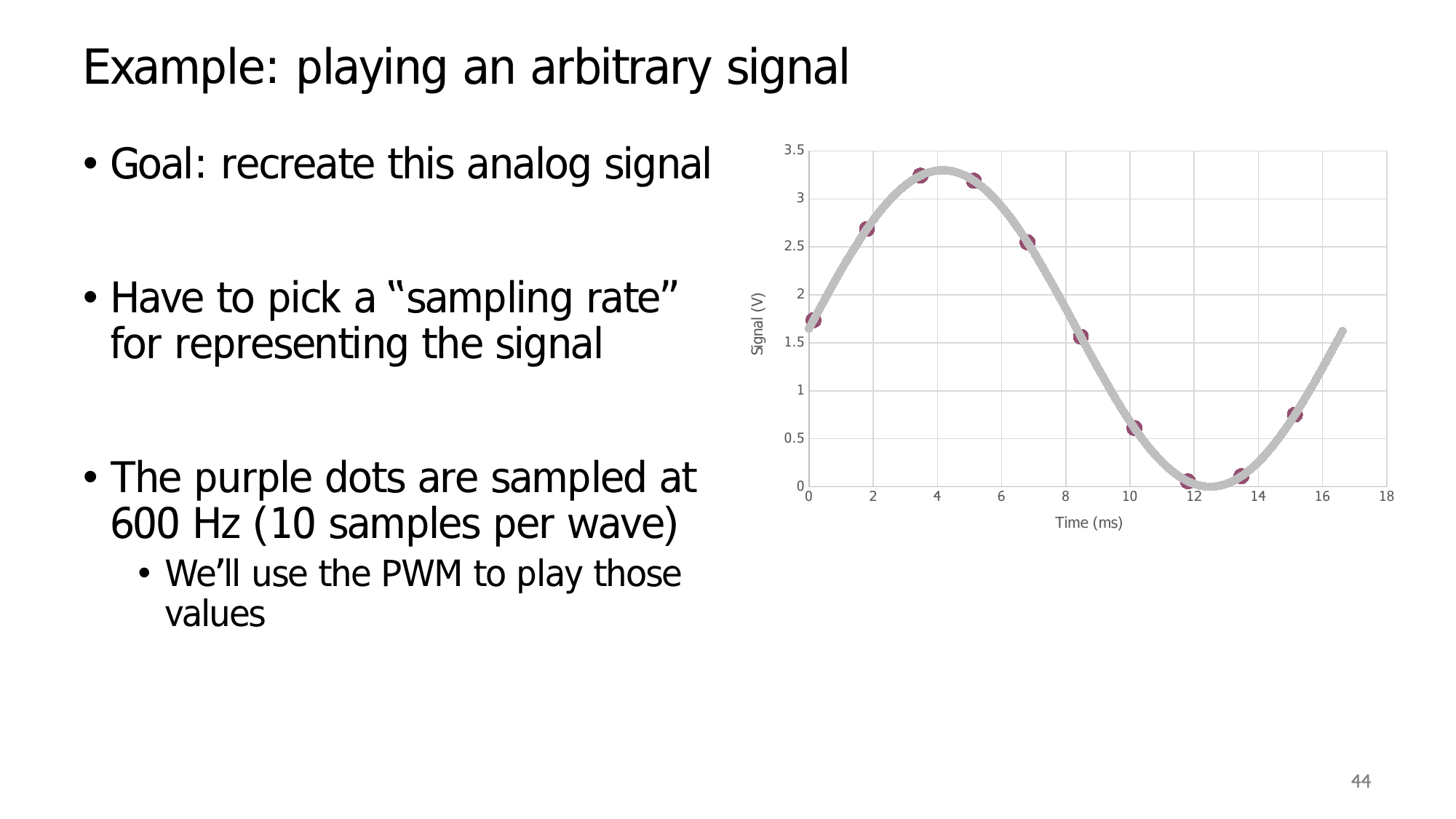

# Example: playing an arbitrary signal
Goal: recreate this analog signal

Have to pick a “sampling rate” for representing the signal

The purple dots are sampled at 600 Hz (10 samples per wave)
We’ll use the PWM to play those values

### Chart

| Category |  |  |
|---|---|---|
44